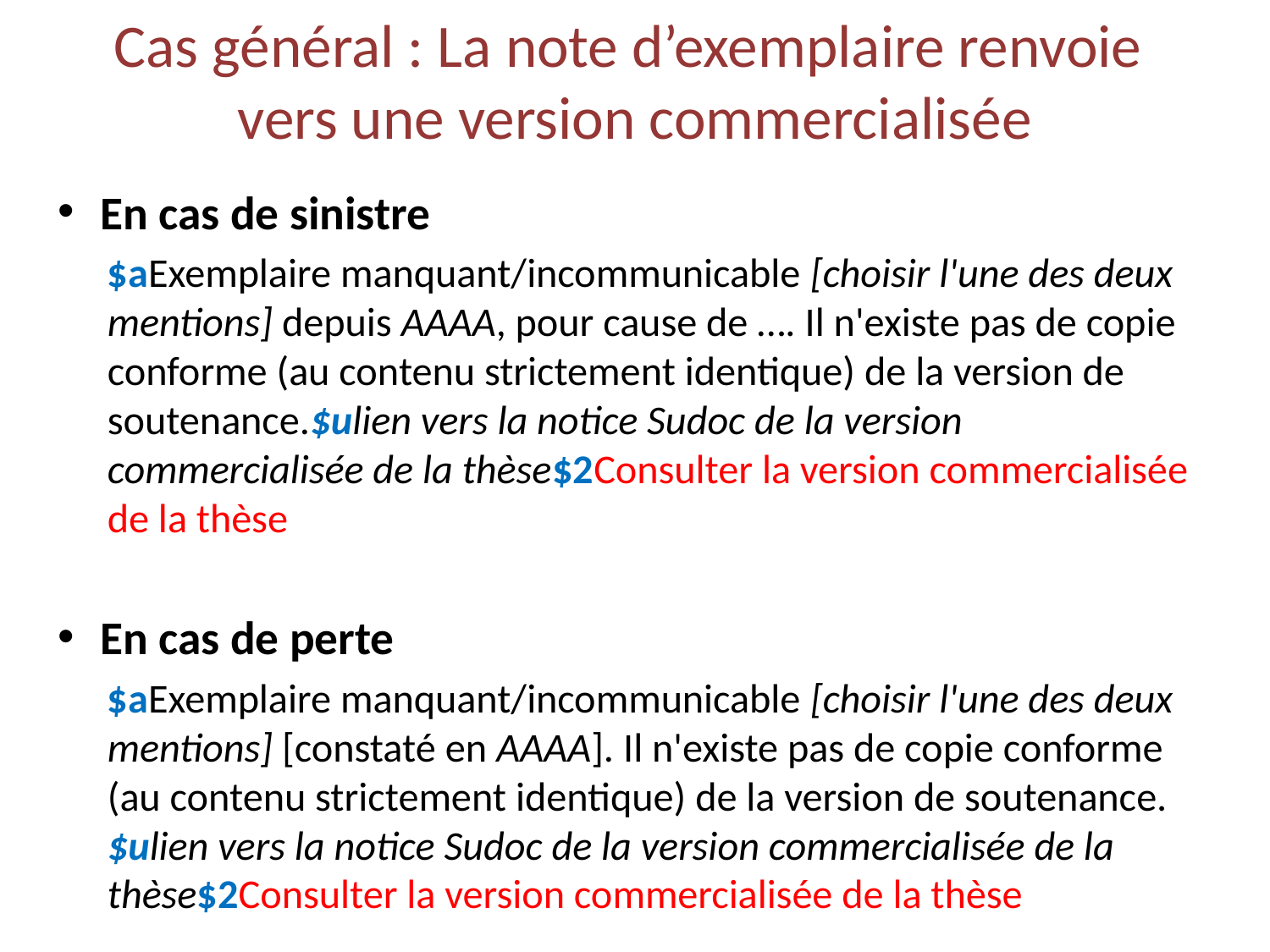

# Cas général : La note d’exemplaire renvoie vers une version commercialisée
En cas de sinistre
$aExemplaire manquant/incommunicable [choisir l'une des deux mentions] depuis AAAA, pour cause de …. Il n'existe pas de copie conforme (au contenu strictement identique) de la version de soutenance.$ulien vers la notice Sudoc de la version commercialisée de la thèse$2Consulter la version commercialisée de la thèse

En cas de perte
$aExemplaire manquant/incommunicable [choisir l'une des deux mentions] [constaté en AAAA]. Il n'existe pas de copie conforme (au contenu strictement identique) de la version de soutenance. $ulien vers la notice Sudoc de la version commercialisée de la thèse$2Consulter la version commercialisée de la thèse